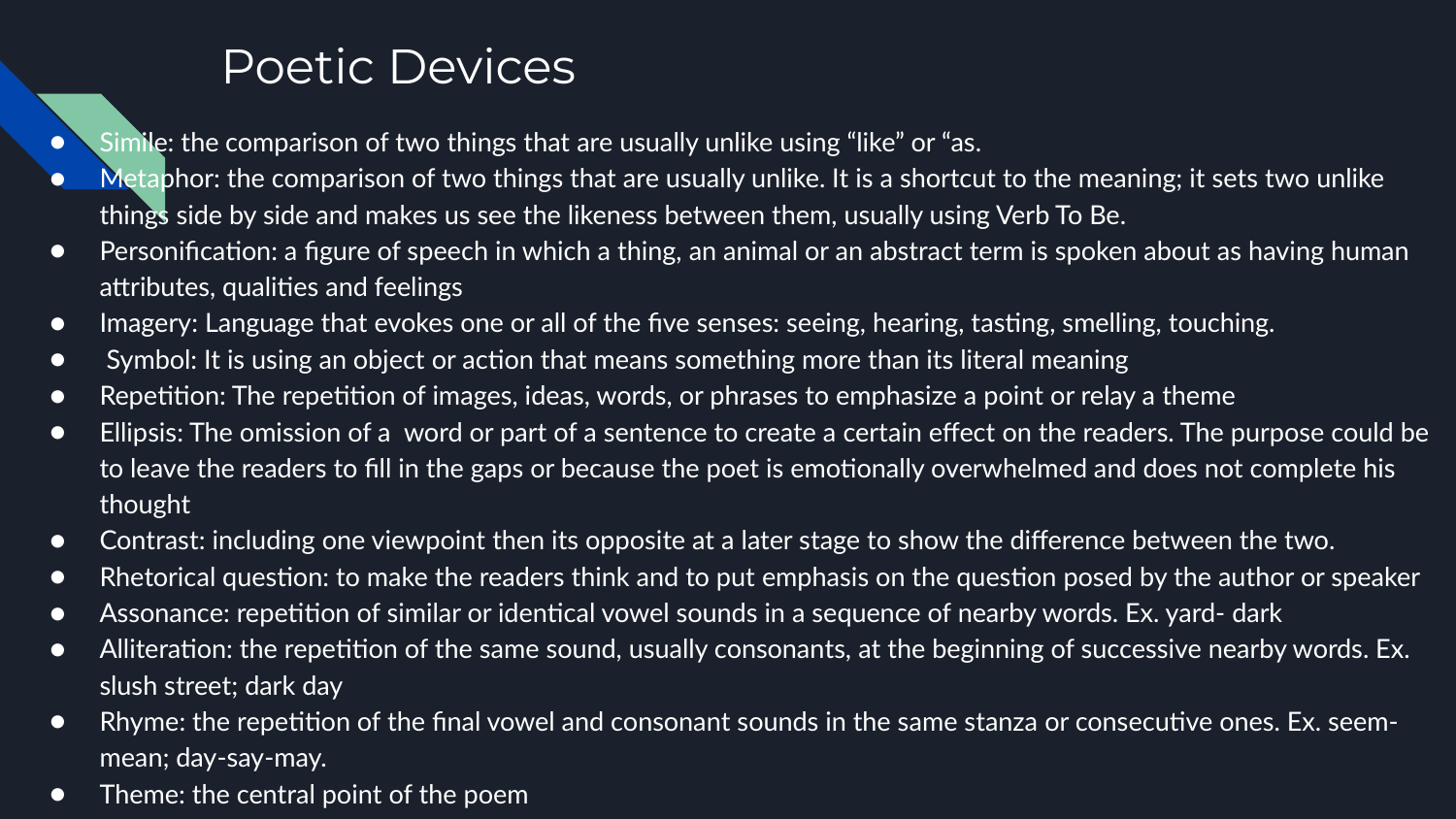

# Poetic Devices
Simile: the comparison of two things that are usually unlike using “like” or “as.
Metaphor: the comparison of two things that are usually unlike. It is a shortcut to the meaning; it sets two unlike things side by side and makes us see the likeness between them, usually using Verb To Be.
Personification: a figure of speech in which a thing, an animal or an abstract term is spoken about as having human attributes, qualities and feelings
Imagery: Language that evokes one or all of the five senses: seeing, hearing, tasting, smelling, touching.
 Symbol: It is using an object or action that means something more than its literal meaning
Repetition: The repetition of images, ideas, words, or phrases to emphasize a point or relay a theme
Ellipsis: The omission of a  word or part of a sentence to create a certain effect on the readers. The purpose could be to leave the readers to fill in the gaps or because the poet is emotionally overwhelmed and does not complete his thought
Contrast: including one viewpoint then its opposite at a later stage to show the difference between the two.
Rhetorical question: to make the readers think and to put emphasis on the question posed by the author or speaker
Assonance: repetition of similar or identical vowel sounds in a sequence of nearby words. Ex. yard- dark
Alliteration: the repetition of the same sound, usually consonants, at the beginning of successive nearby words. Ex. slush street; dark day
Rhyme: the repetition of the final vowel and consonant sounds in the same stanza or consecutive ones. Ex. seem-mean; day-say-may.
Theme: the central point of the poem